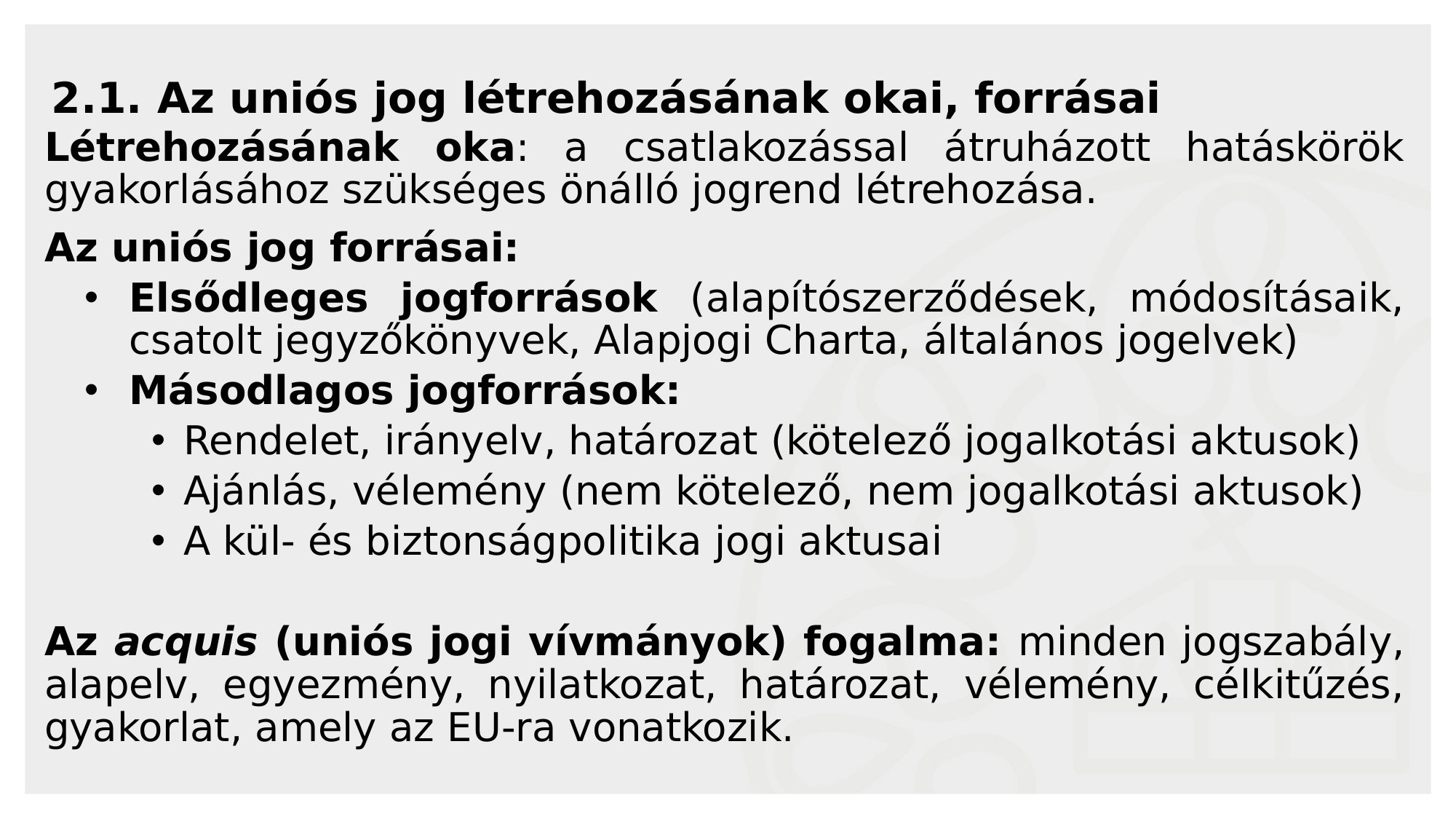

2.1. Az uniós jog létrehozásának okai, forrásai
Létrehozásának oka: a csatlakozással átruházott hatáskörök gyakorlásához szükséges önálló jogrend létrehozása.
Az uniós jog forrásai:
Elsődleges jogforrások (alapítószerződések, módosításaik, csatolt jegyzőkönyvek, Alapjogi Charta, általános jogelvek)
Másodlagos jogforrások:
Rendelet, irányelv, határozat (kötelező jogalkotási aktusok)
Ajánlás, vélemény (nem kötelező, nem jogalkotási aktusok)
A kül- és biztonságpolitika jogi aktusai

Az acquis (uniós jogi vívmányok) fogalma: minden jogszabály, alapelv, egyezmény, nyilatkozat, határozat, vélemény, célkitűzés, gyakorlat, amely az EU-ra vonatkozik.